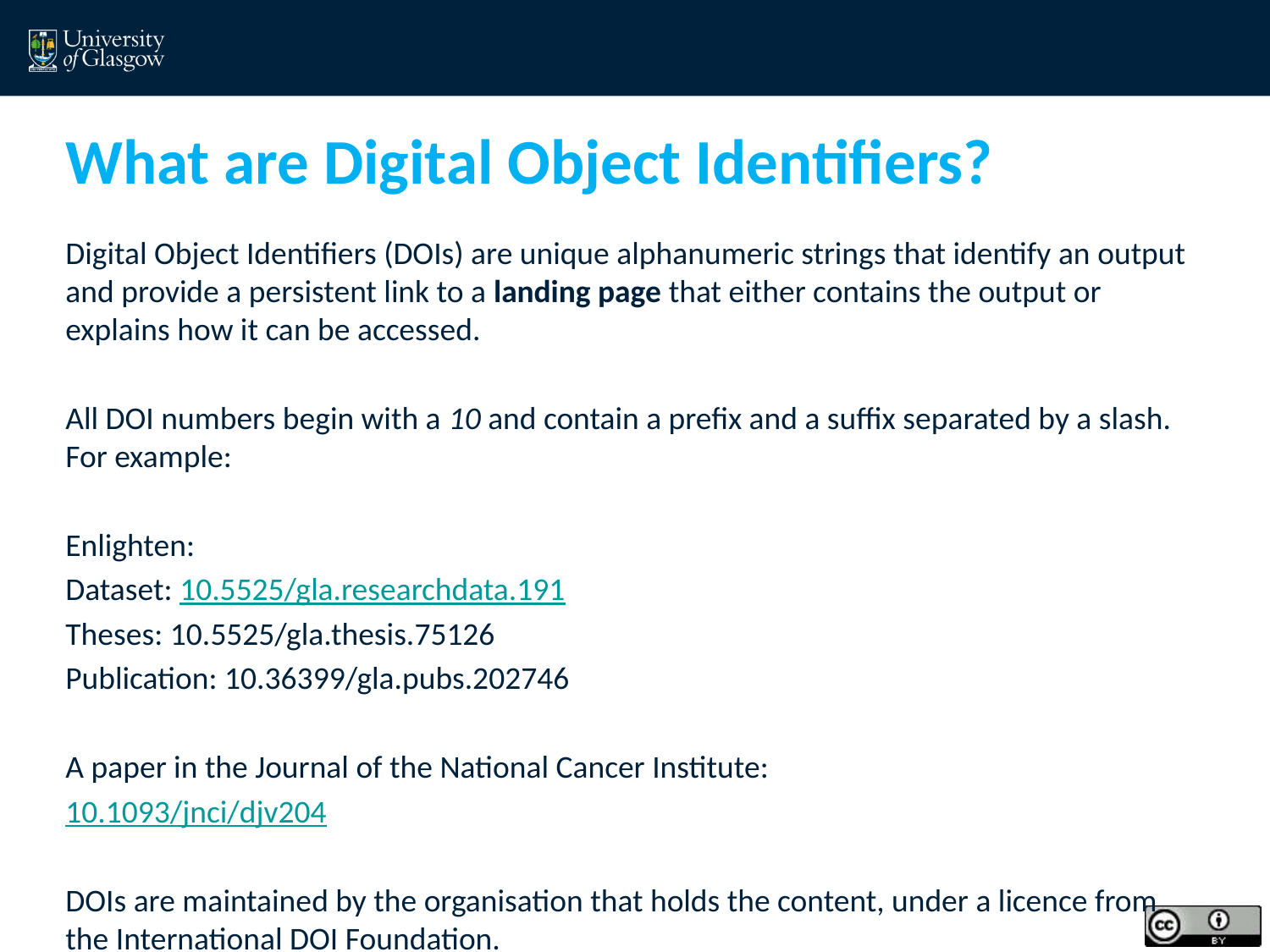

# What are Digital Object Identifiers?
Digital Object Identifiers (DOIs) are unique alphanumeric strings that identify an output and provide a persistent link to a landing page that either contains the output or explains how it can be accessed.

All DOI numbers begin with a 10 and contain a prefix and a suffix separated by a slash. For example:

Enlighten:
Dataset: 10.5525/gla.researchdata.191
Theses: 10.5525/gla.thesis.75126
Publication: 10.36399/gla.pubs.202746

A paper in the Journal of the National Cancer Institute:
10.1093/jnci/djv204

DOIs are maintained by the organisation that holds the content, under a licence from the International DOI Foundation.